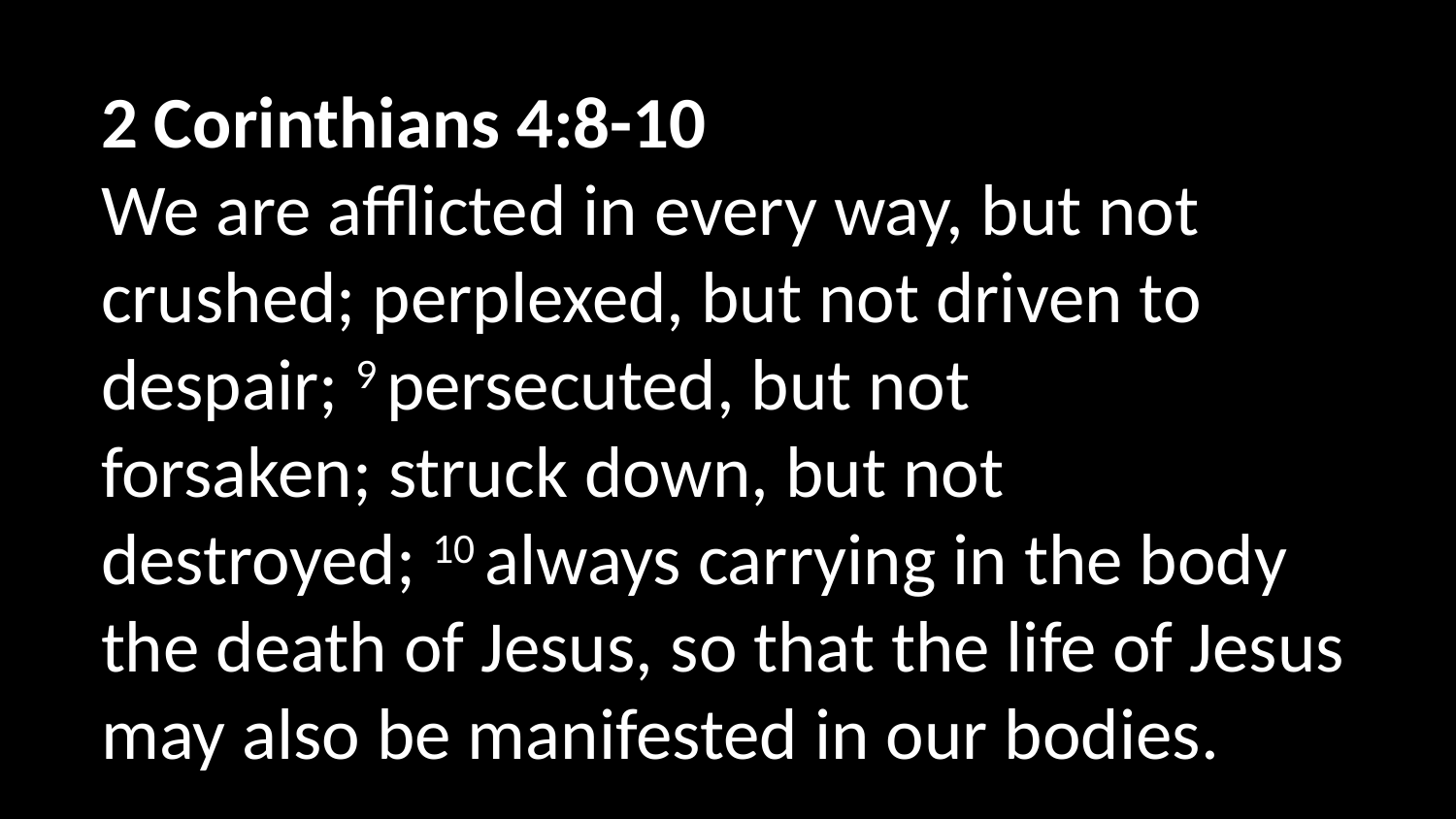

2 Corinthians 4:8-10
We are afflicted in every way, but not crushed; perplexed, but not driven to despair; 9 persecuted, but not forsaken; struck down, but not destroyed; 10 always carrying in the body the death of Jesus, so that the life of Jesus may also be manifested in our bodies.